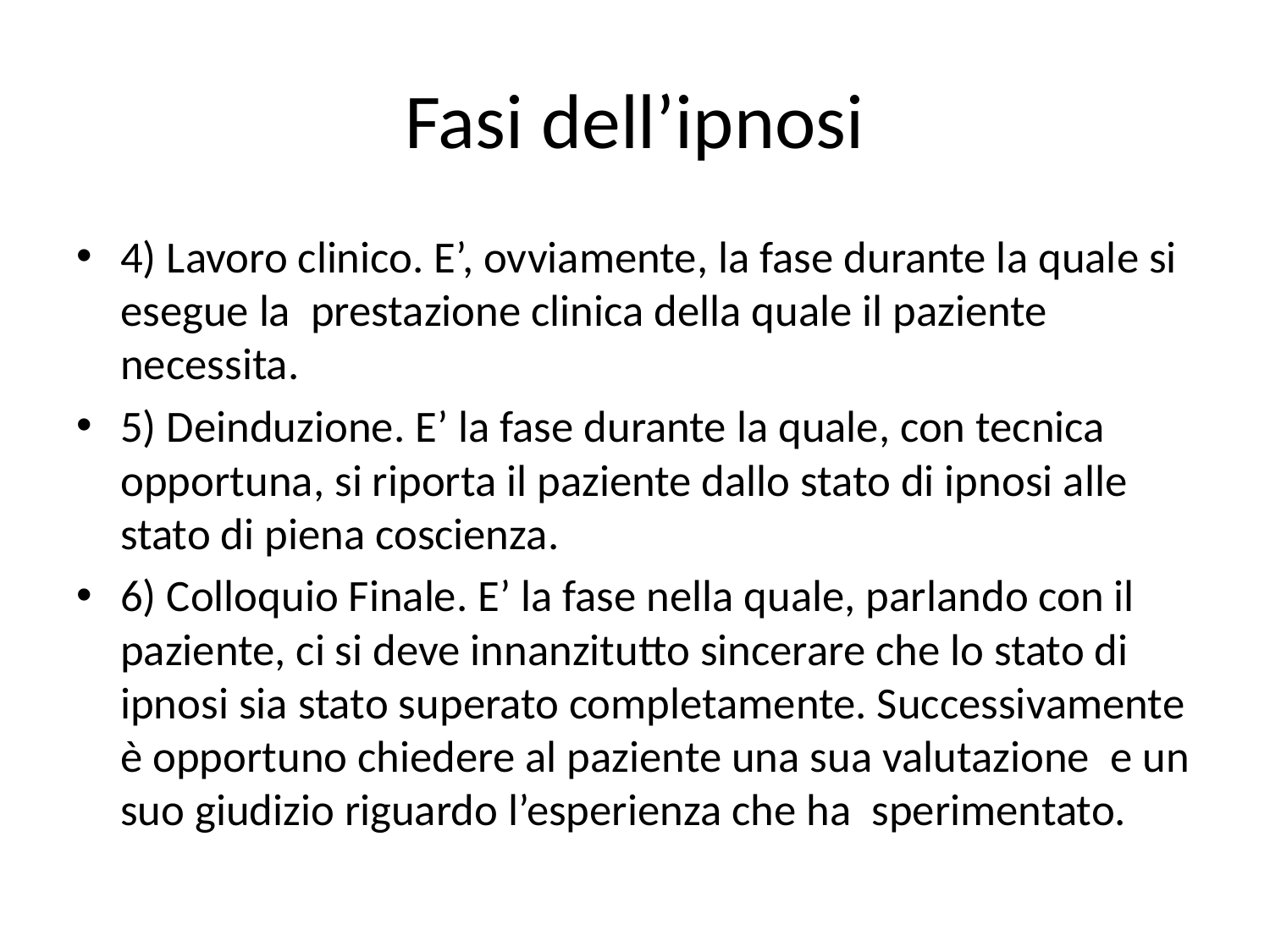

# Fasi dell’ipnosi
4) Lavoro clinico. E’, ovviamente, la fase durante la quale si esegue la  prestazione clinica della quale il paziente necessita.
5) Deinduzione. E’ la fase durante la quale, con tecnica opportuna, si riporta il paziente dallo stato di ipnosi alle stato di piena coscienza.
6) Colloquio Finale. E’ la fase nella quale, parlando con il paziente, ci si deve innanzitutto sincerare che lo stato di ipnosi sia stato superato completamente. Successivamente è opportuno chiedere al paziente una sua valutazione  e un suo giudizio riguardo l’esperienza che ha  sperimentato.